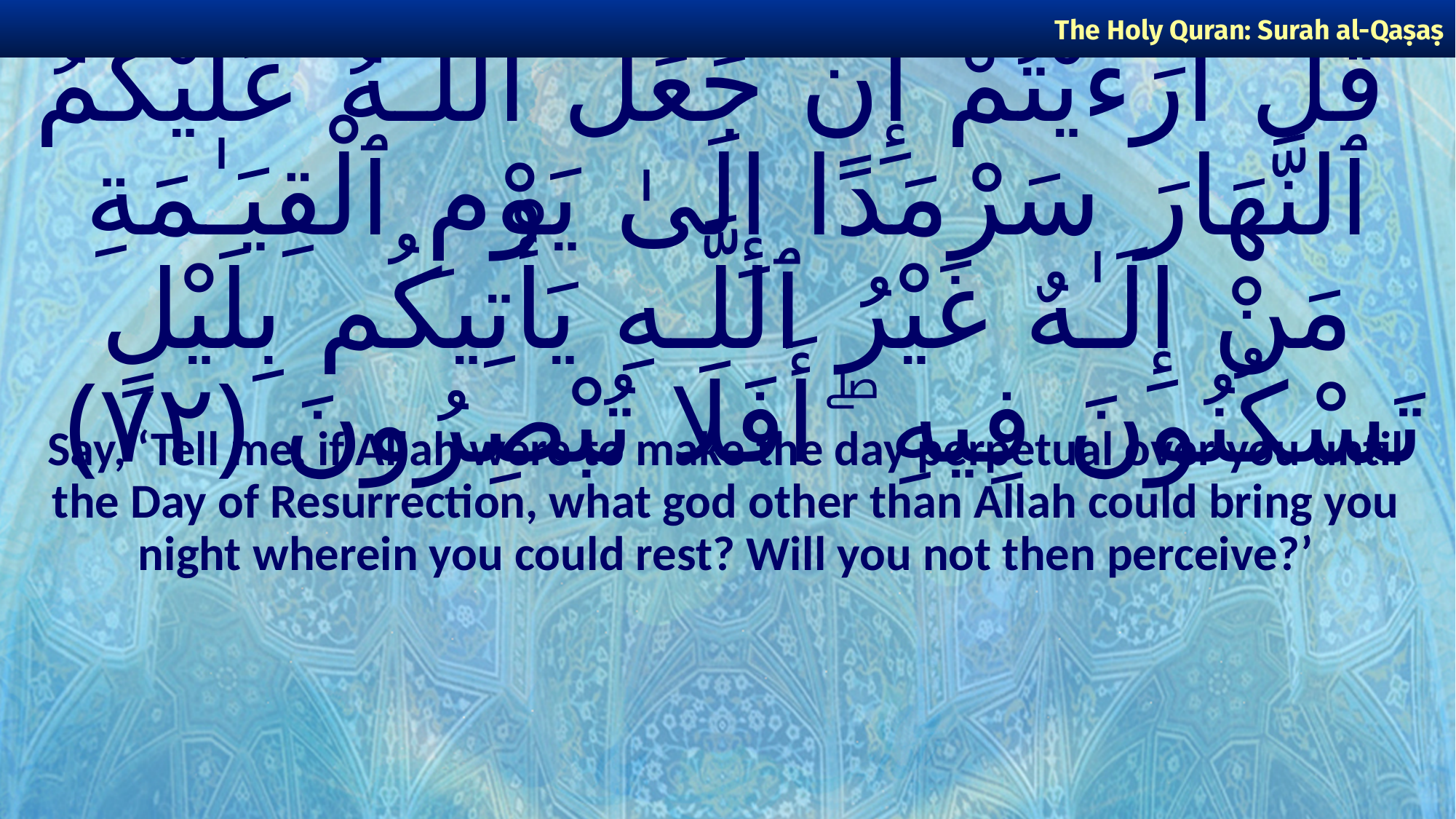

The Holy Quran: Surah al-Qaṣaṣ
# قُلْ أَرَءَيْتُمْ إِن جَعَلَ ٱللَّـهُ عَلَيْكُمُ ٱلنَّهَارَ سَرْمَدًا إِلَىٰ يَوْمِ ٱلْقِيَـٰمَةِ مَنْ إِلَـٰهٌ غَيْرُ ٱللَّـهِ يَأْتِيكُم بِلَيْلٍ تَسْكُنُونَ فِيهِ ۖ أَفَلَا تُبْصِرُونَ ﴿٧٢﴾
Say, ‘Tell me, if Allah were to make the day perpetual over you until the Day of Resurrection, what god other than Allah could bring you night wherein you could rest? Will you not then perceive?’